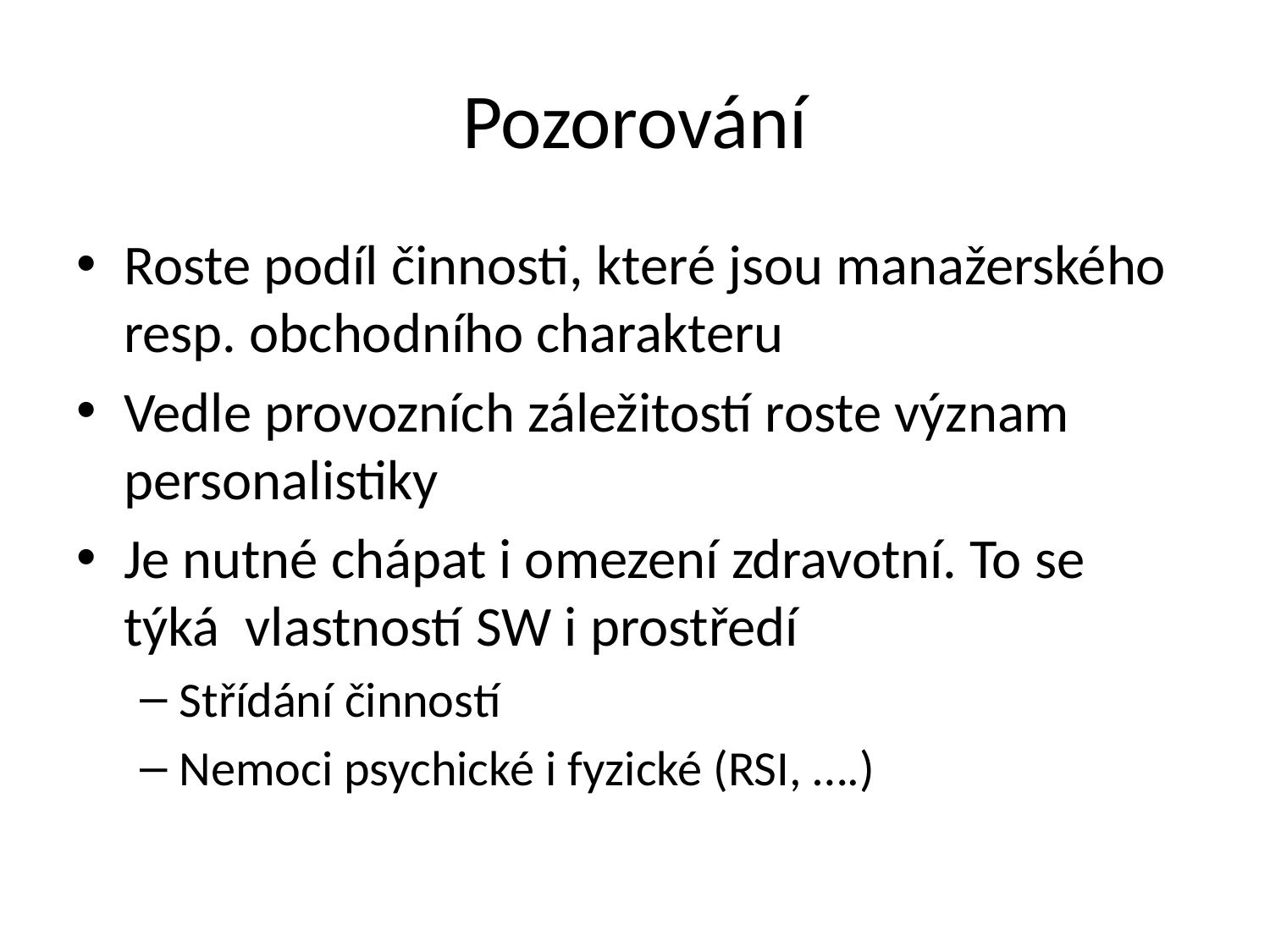

# Pozorování
Roste podíl činnosti, které jsou manažerského  resp. obchodního charakteru
Vedle provozních záležitostí roste význam personalistiky
Je nutné chápat i omezení zdravotní. To se týká  vlastností SW i prostředí
Střídání činností
Nemoci psychické i fyzické (RSI, ….)